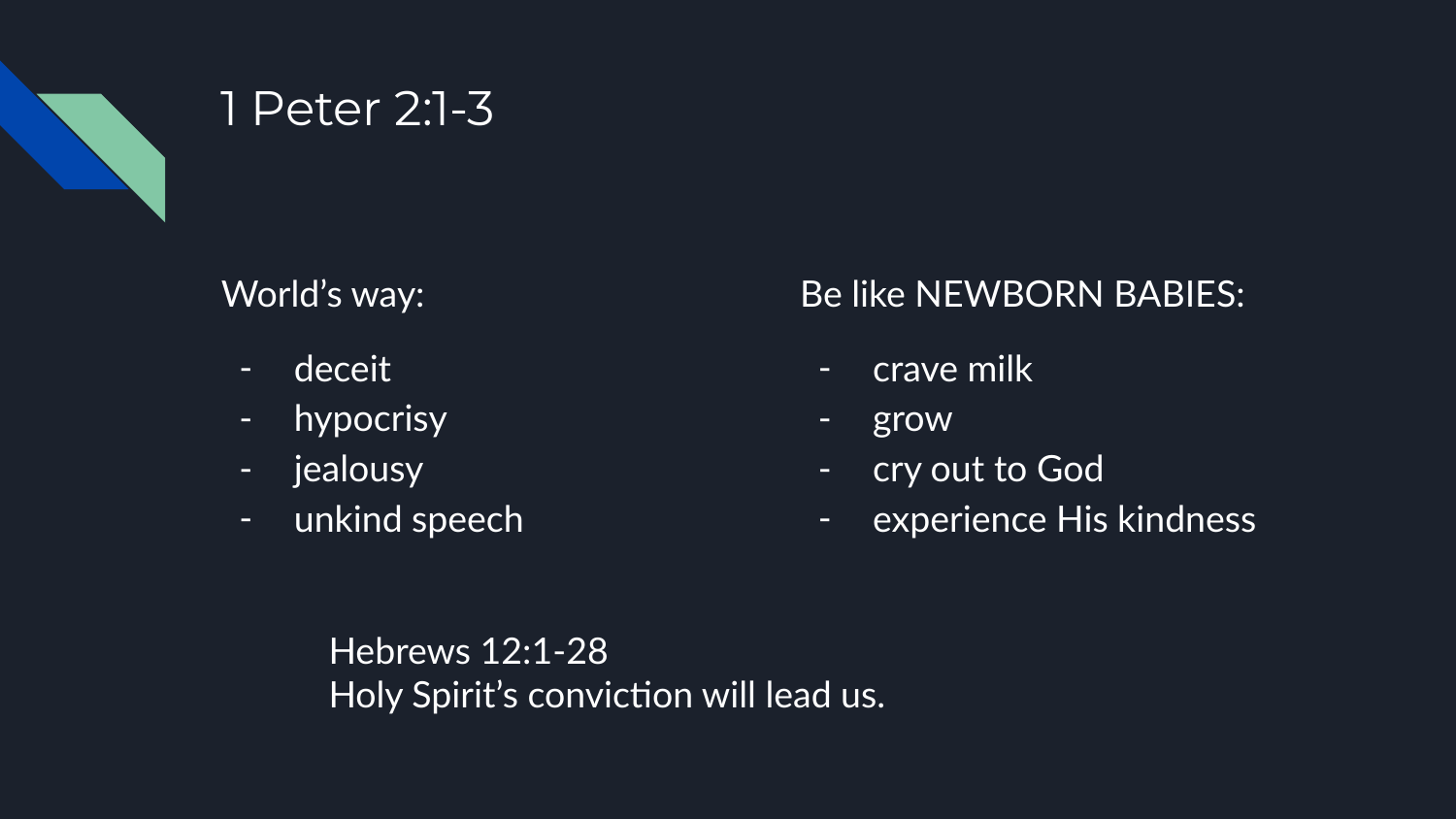

# 1 Peter 2:1-3
World’s way:
deceit
hypocrisy
jealousy
unkind speech
Be like NEWBORN BABIES:
crave milk
grow
cry out to God
experience His kindness
Hebrews 12:1-28
Holy Spirit’s conviction will lead us.